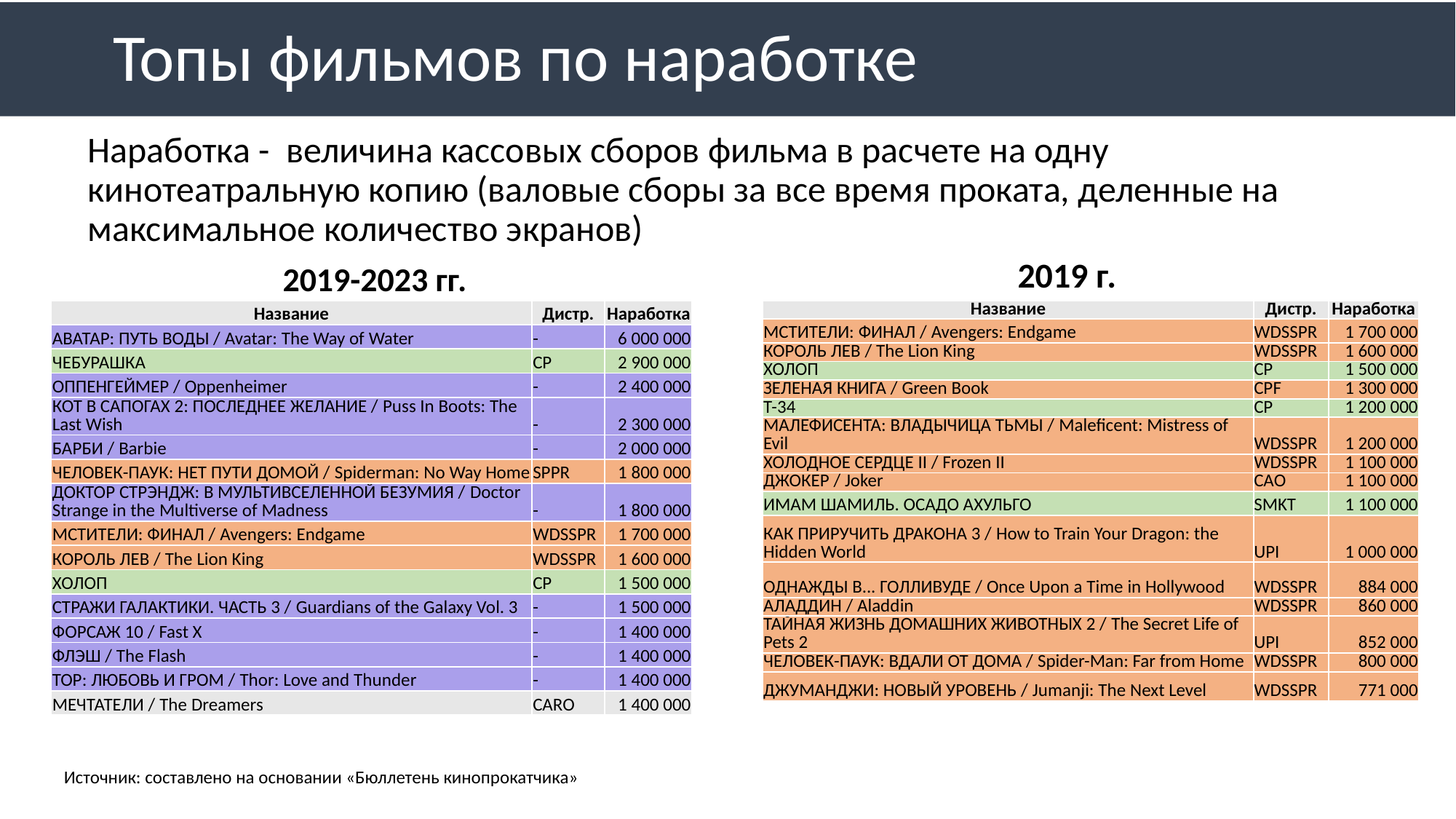

# Топы фильмов по наработке
Наработка -  величина кассовых сборов фильма в расчете на одну кинотеатральную копию (валовые сборы за все время проката, деленные на максимальное количество экранов)
2019 г.
2019-2023 гг.
| Название | Дистр. | Наработка |
| --- | --- | --- |
| АВАТАР: ПУТЬ ВОДЫ / Avatar: The Way of Water | - | 6 000 000 |
| ЧЕБУРАШКА | CP | 2 900 000 |
| ОППЕНГЕЙМЕР / Oppenheimer | - | 2 400 000 |
| КОТ В САПОГАХ 2: ПОСЛЕДНЕЕ ЖЕЛАНИЕ / Puss In Boots: The Last Wish | - | 2 300 000 |
| БАРБИ / Barbie | - | 2 000 000 |
| ЧЕЛОВЕК-ПАУК: НЕТ ПУТИ ДОМОЙ / Spiderman: No Way Home | SPPR | 1 800 000 |
| ДОКТОР СТРЭНДЖ: В МУЛЬТИВСЕЛЕННОЙ БЕЗУМИЯ / Doctor Strange in the Multiverse of Madness | - | 1 800 000 |
| МСТИТЕЛИ: ФИНАЛ / Avengers: Endgame | WDSSPR | 1 700 000 |
| КОРОЛЬ ЛЕВ / The Lion King | WDSSPR | 1 600 000 |
| ХОЛОП | CP | 1 500 000 |
| СТРАЖИ ГАЛАКТИКИ. ЧАСТЬ 3 / Guardians of the Galaxy Vol. 3 | - | 1 500 000 |
| ФОРСАЖ 10 / Fast X | - | 1 400 000 |
| ФЛЭШ / The Flash | - | 1 400 000 |
| ТОР: ЛЮБОВЬ И ГРОМ / Thor: Love and Thunder | - | 1 400 000 |
| МЕЧТАТЕЛИ / The Dreamers | CARO | 1 400 000 |
| Название | Дистр. | Наработка |
| --- | --- | --- |
| МСТИТЕЛИ: ФИНАЛ / Avengers: Endgame | WDSSPR | 1 700 000 |
| КОРОЛЬ ЛЕВ / The Lion King | WDSSPR | 1 600 000 |
| ХОЛОП | CP | 1 500 000 |
| ЗЕЛЕНАЯ КНИГА / Green Book | CPF | 1 300 000 |
| Т-34 | CP | 1 200 000 |
| МАЛЕФИСЕНТА: ВЛАДЫЧИЦА ТЬМЫ / Maleficent: Mistress of Evil | WDSSPR | 1 200 000 |
| ХОЛОДНОЕ СЕРДЦЕ II / Frozen II | WDSSPR | 1 100 000 |
| ДЖОКЕР / Joker | CAO | 1 100 000 |
| ИМАМ ШАМИЛЬ. ОСАДО АХУЛЬГО | SMKT | 1 100 000 |
| КАК ПРИРУЧИТЬ ДРАКОНА 3 / How to Train Your Dragon: the Hidden World | UPI | 1 000 000 |
| ОДНАЖДЫ В... ГОЛЛИВУДЕ / Once Upon a Time in Hollywood | WDSSPR | 884 000 |
| АЛАДДИН / Aladdin | WDSSPR | 860 000 |
| ТАЙНАЯ ЖИЗНЬ ДОМАШНИХ ЖИВОТНЫХ 2 / The Secret Life of Pets 2 | UPI | 852 000 |
| ЧЕЛОВЕК-ПАУК: ВДАЛИ ОТ ДОМА / Spider-Man: Far from Home | WDSSPR | 800 000 |
| ДЖУМАНДЖИ: НОВЫЙ УРОВЕНЬ / Jumanji: The Next Level | WDSSPR | 771 000 |
Источник: составлено на основании «Бюллетень кинопрокатчика»